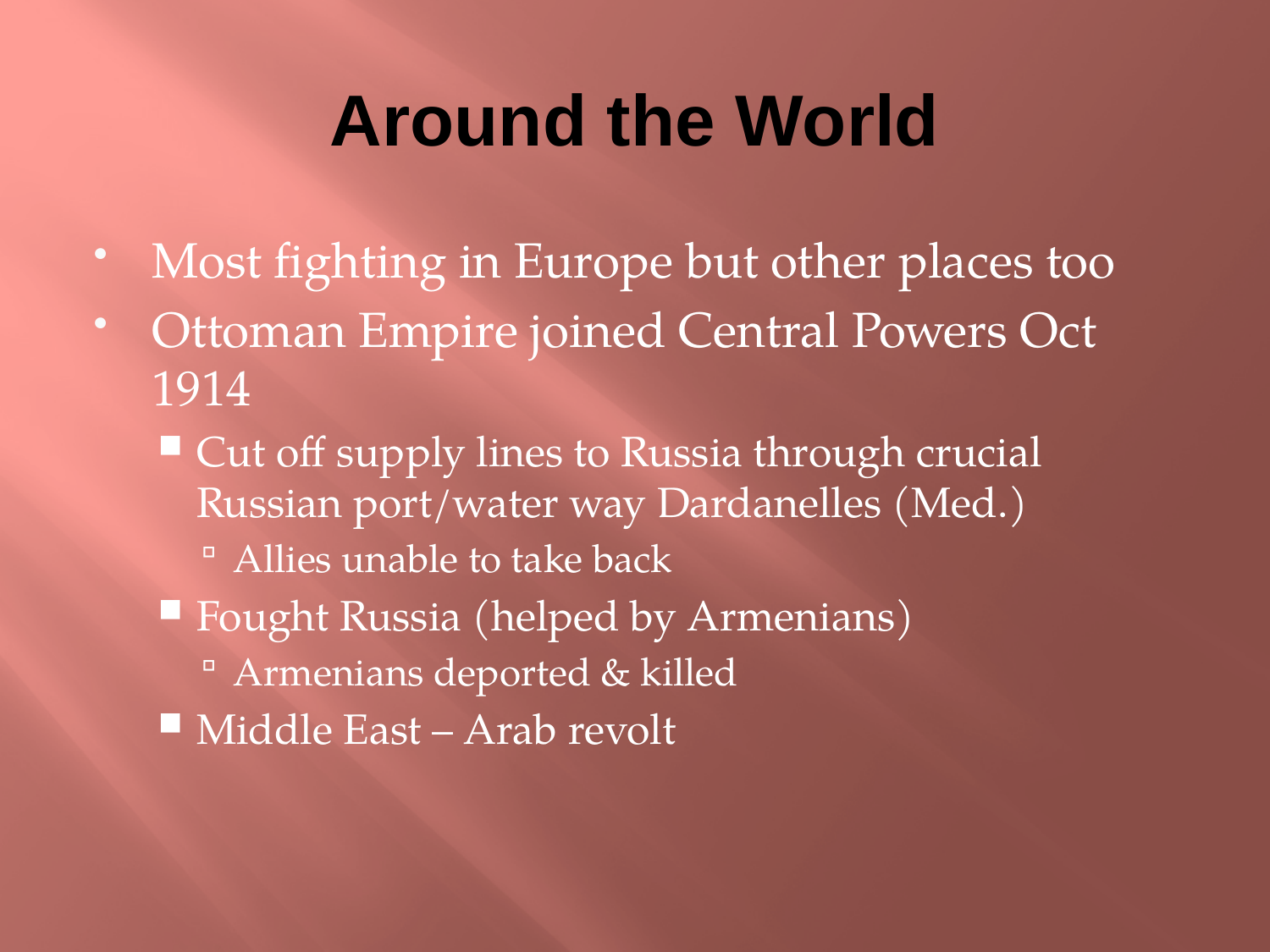

# Around the World
Most fighting in Europe but other places too
Ottoman Empire joined Central Powers Oct 1914
Cut off supply lines to Russia through crucial Russian port/water way Dardanelles (Med.)
Allies unable to take back
Fought Russia (helped by Armenians)
Armenians deported & killed
Middle East – Arab revolt